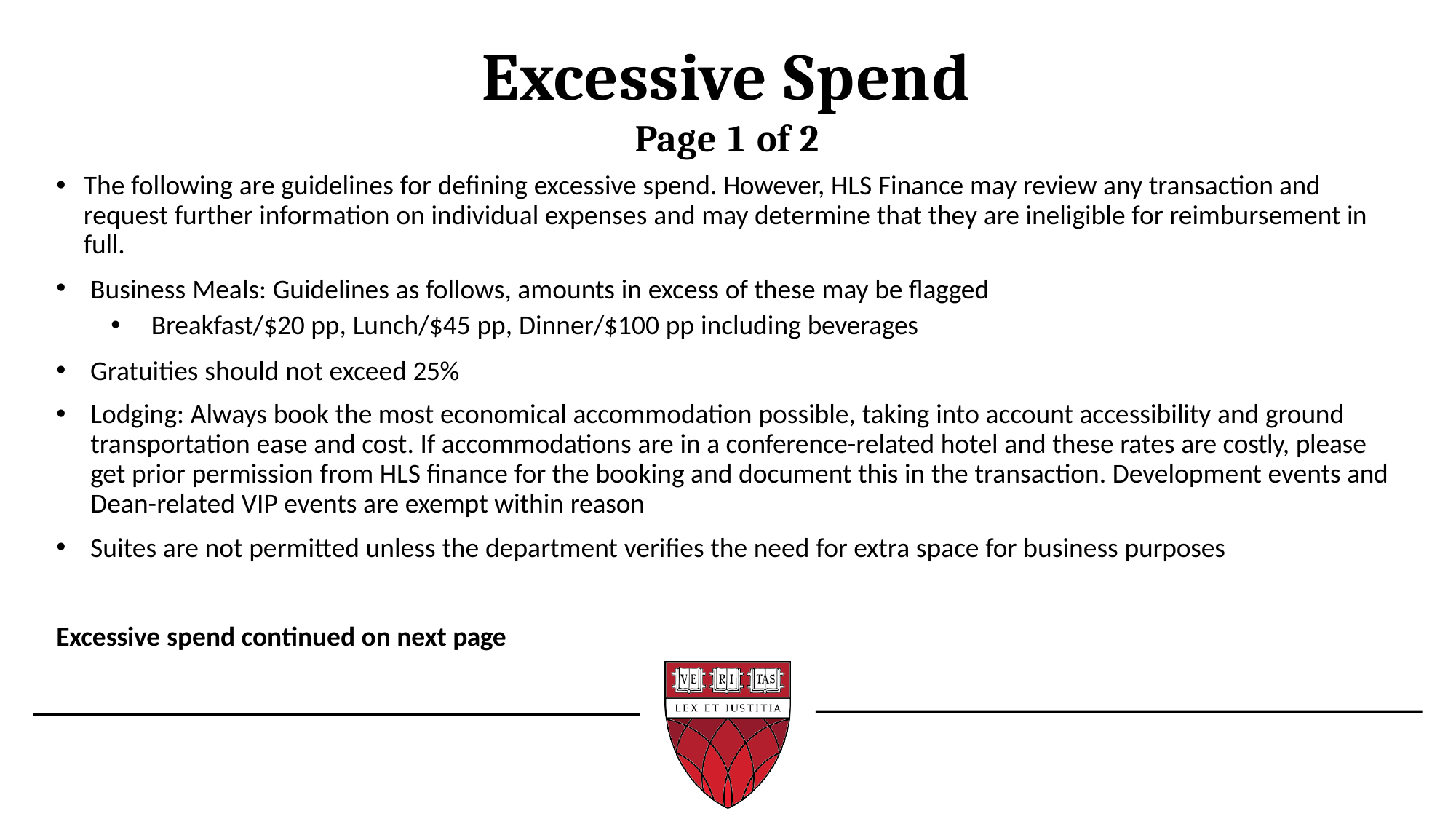

# Excessive Spend
Page 1 of 2
The following are guidelines for defining excessive spend. However, HLS Finance may review any transaction and request further information on individual expenses and may determine that they are ineligible for reimbursement in full.
Business Meals: Guidelines as follows, amounts in excess of these may be flagged
Breakfast/$20 pp, Lunch/$45 pp, Dinner/$100 pp including beverages
Gratuities should not exceed 25%
Lodging: Always book the most economical accommodation possible, taking into account accessibility and ground transportation ease and cost. If accommodations are in a conference-related hotel and these rates are costly, please get prior permission from HLS finance for the booking and document this in the transaction. Development events and Dean-related VIP events are exempt within reason
Suites are not permitted unless the department verifies the need for extra space for business purposes

Excessive spend continued on next page